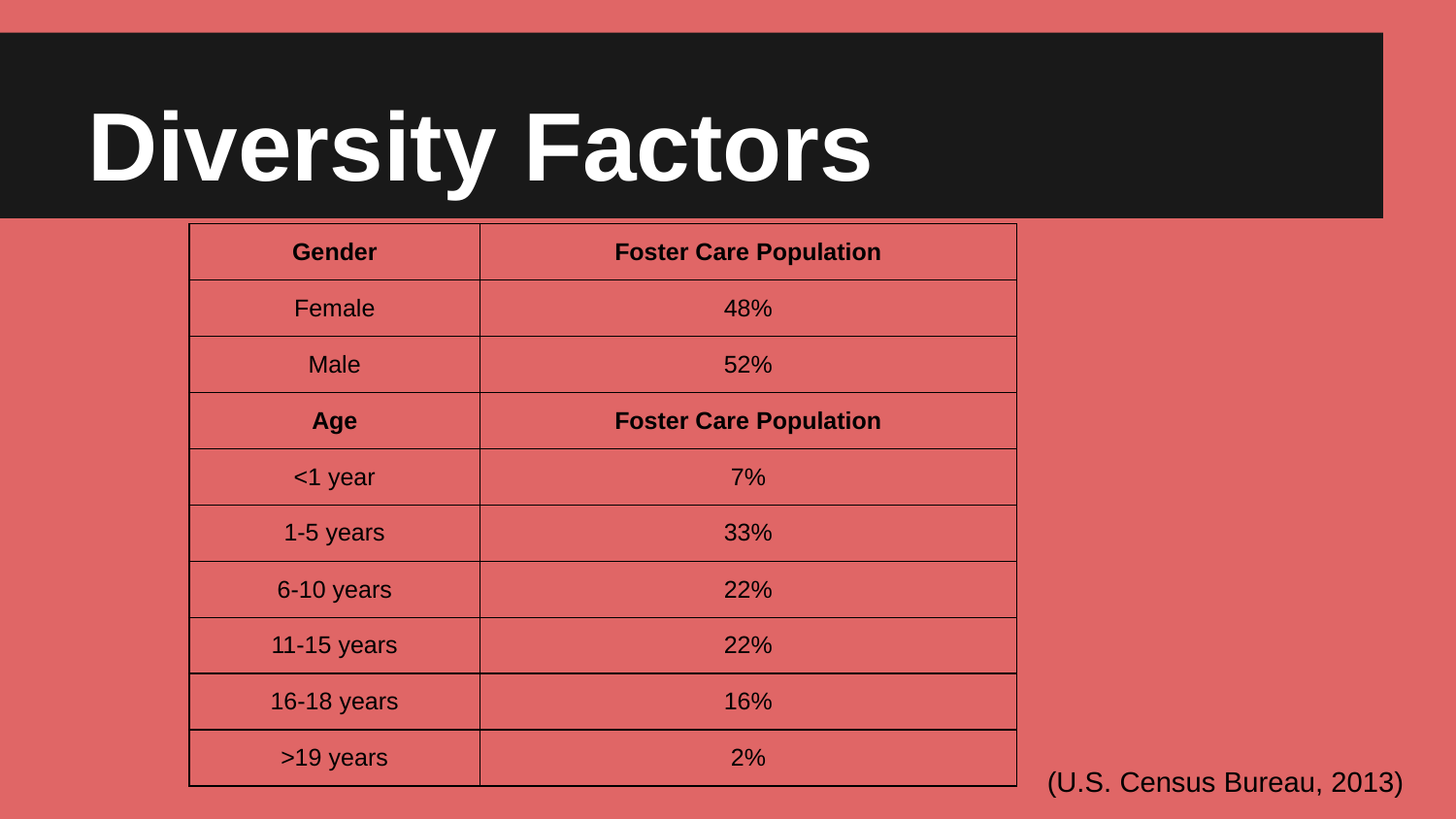

# Diversity Factors
| Gender | Foster Care Population |
| --- | --- |
| Female | 48% |
| Male | 52% |
| Age | Foster Care Population |
| <1 year | 7% |
| 1-5 years | 33% |
| 6-10 years | 22% |
| 11-15 years | 22% |
| 16-18 years | 16% |
| >19 years | 2% |
(U.S. Census Bureau, 2013)